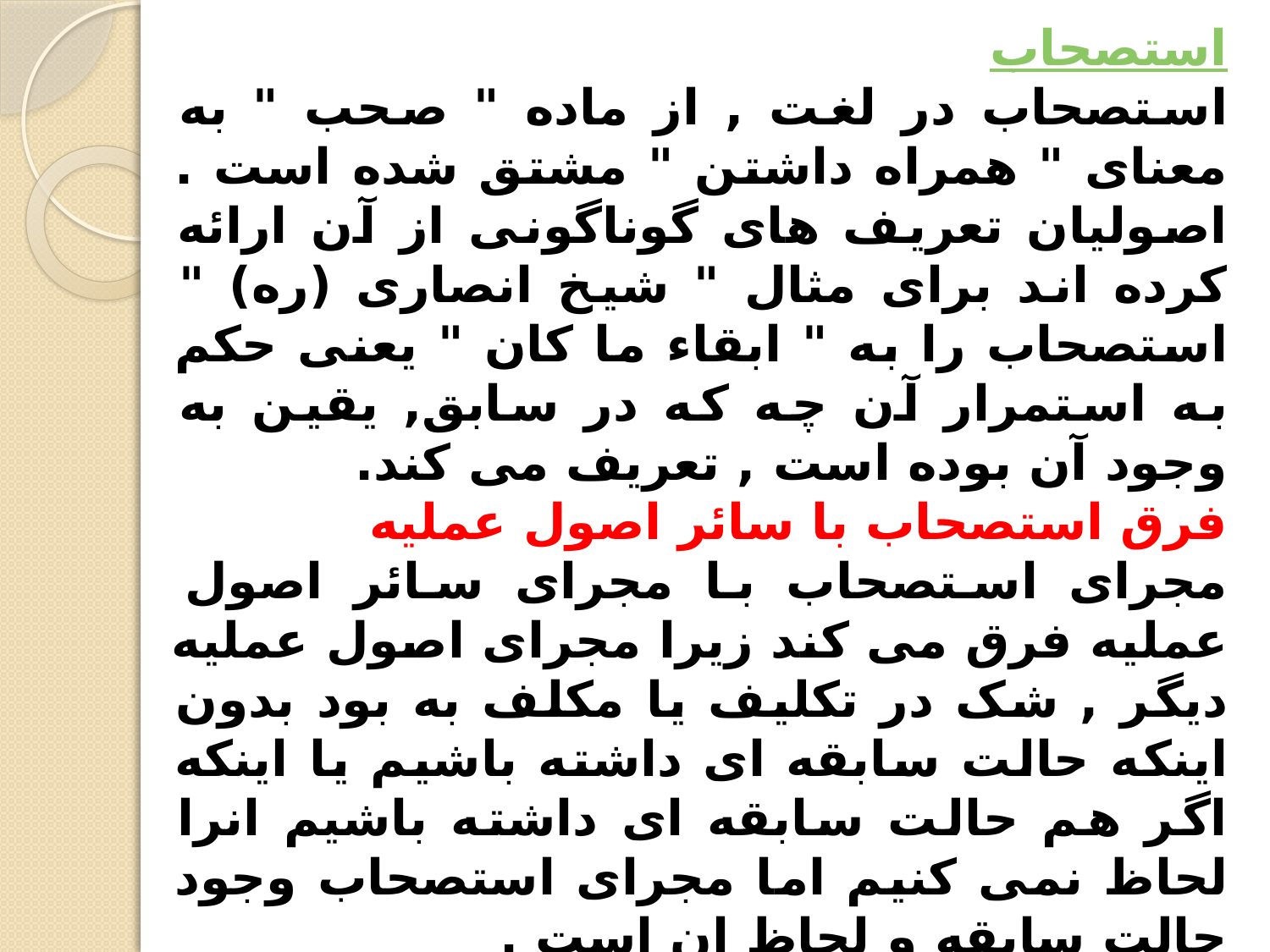

استصحاب
استصحاب در لغت , از ماده " صحب " به معناى " همراه داشتن " مشتق شده است . اصوليان تعريف هاى گوناگونى از آن ارائه کرده اند براى مثال " شيخ انصارى (ره) " استصحاب را به " ابقاء ما کان " يعنى حکم به استمرار آن چه که در سابق, يقين به وجود آن بوده است , تعريف مى کند.
فرق استصحاب با سائر اصول عملیه
مجرای استصحاب با مجرای سائر اصول عملیه فرق می کند زیرا مجرای اصول عملیه دیگر , شک در تکلیف یا مکلف به بود بدون اینکه حالت سابقه ای داشته باشیم یا اینکه اگر هم حالت سابقه ای داشته باشیم انرا لحاظ نمی کنیم اما مجرای استصحاب وجود حالت سابقه و لحاظ ان است .